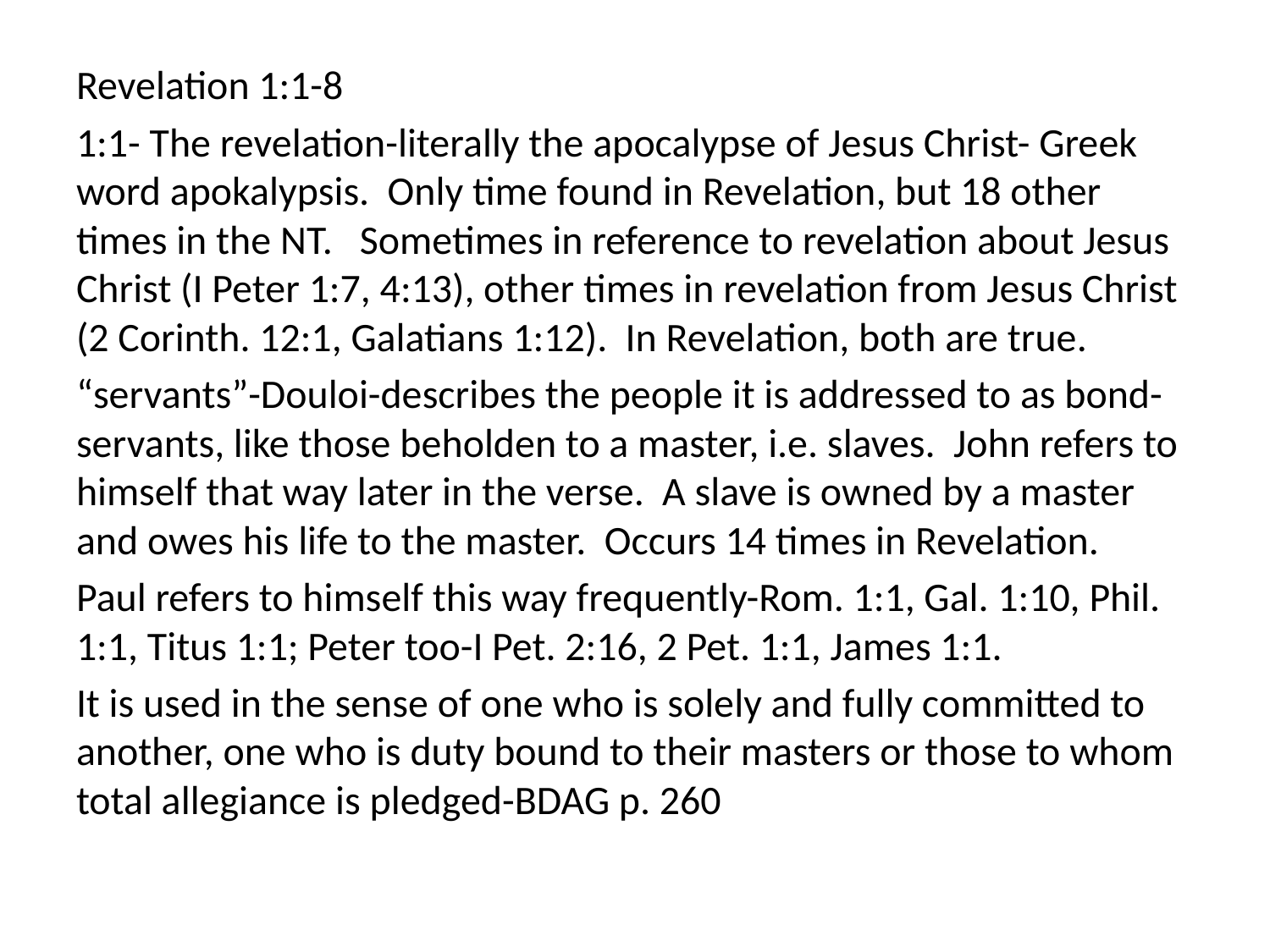

Revelation 1:1-8
1:1- The revelation-literally the apocalypse of Jesus Christ- Greek word apokalypsis.  Only time found in Revelation, but 18 other times in the NT.   Sometimes in reference to revelation about Jesus Christ (I Peter 1:7, 4:13), other times in revelation from Jesus Christ (2 Corinth. 12:1, Galatians 1:12).  In Revelation, both are true.
“servants”-Douloi-describes the people it is addressed to as bond-servants, like those beholden to a master, i.e. slaves.  John refers to himself that way later in the verse.  A slave is owned by a master and owes his life to the master.  Occurs 14 times in Revelation.
Paul refers to himself this way frequently-Rom. 1:1, Gal. 1:10, Phil. 1:1, Titus 1:1; Peter too-I Pet. 2:16, 2 Pet. 1:1, James 1:1.
It is used in the sense of one who is solely and fully committed to another, one who is duty bound to their masters or those to whom total allegiance is pledged-BDAG p. 260